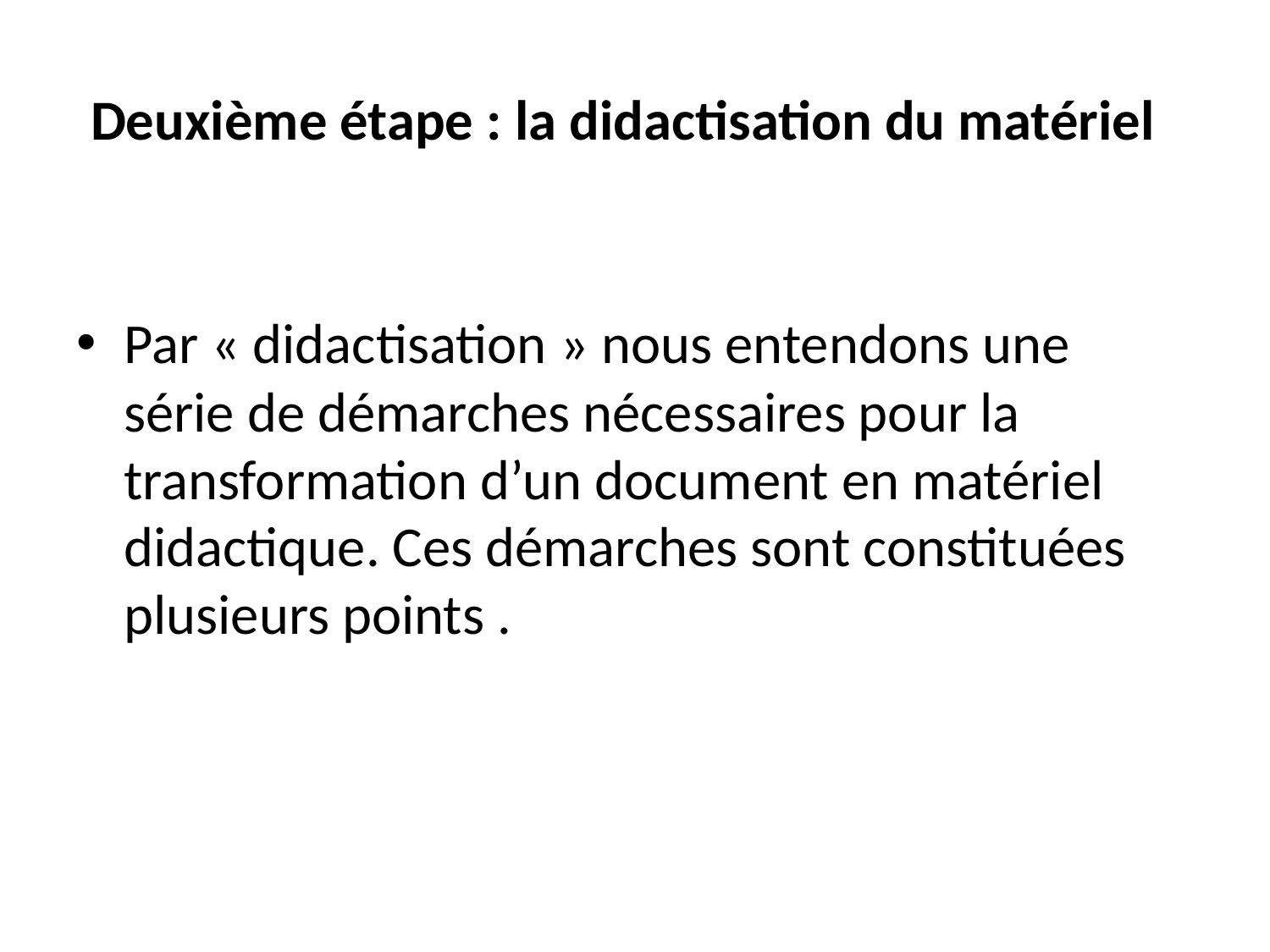

# Deuxième étape : la didactisation du matériel

Par « didactisation » nous entendons une série de démarches nécessaires pour la transformation d’un document en matériel didactique. Ces démarches sont constituées plusieurs points .